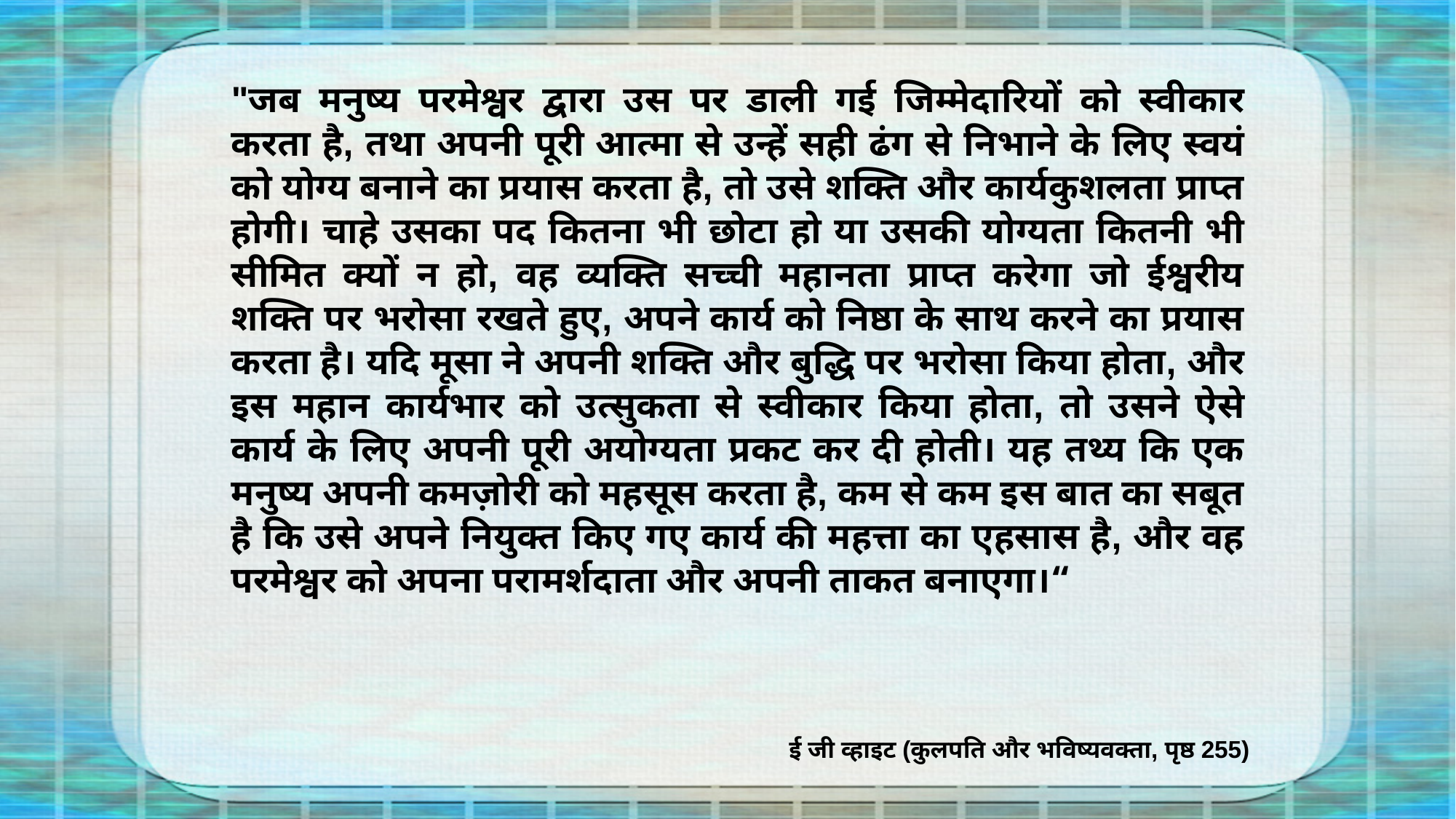

"जब मनुष्य परमेश्वर द्वारा उस पर डाली गई जिम्मेदारियों को स्वीकार करता है, तथा अपनी पूरी आत्मा से उन्हें सही ढंग से निभाने के लिए स्वयं को योग्य बनाने का प्रयास करता है, तो उसे शक्ति और कार्यकुशलता प्राप्त होगी। चाहे उसका पद कितना भी छोटा हो या उसकी योग्यता कितनी भी सीमित क्यों न हो, वह व्यक्ति सच्ची महानता प्राप्त करेगा जो ईश्वरीय शक्ति पर भरोसा रखते हुए, अपने कार्य को निष्ठा के साथ करने का प्रयास करता है। यदि मूसा ने अपनी शक्ति और बुद्धि पर भरोसा किया होता, और इस महान कार्यभार को उत्सुकता से स्वीकार किया होता, तो उसने ऐसे कार्य के लिए अपनी पूरी अयोग्यता प्रकट कर दी होती। यह तथ्य कि एक मनुष्य अपनी कमज़ोरी को महसूस करता है, कम से कम इस बात का सबूत है कि उसे अपने नियुक्त किए गए कार्य की महत्ता का एहसास है, और वह परमेश्वर को अपना परामर्शदाता और अपनी ताकत बनाएगा।“
ई जी व्हाइट (कुलपति और भविष्यवक्ता, पृष्ठ 255)